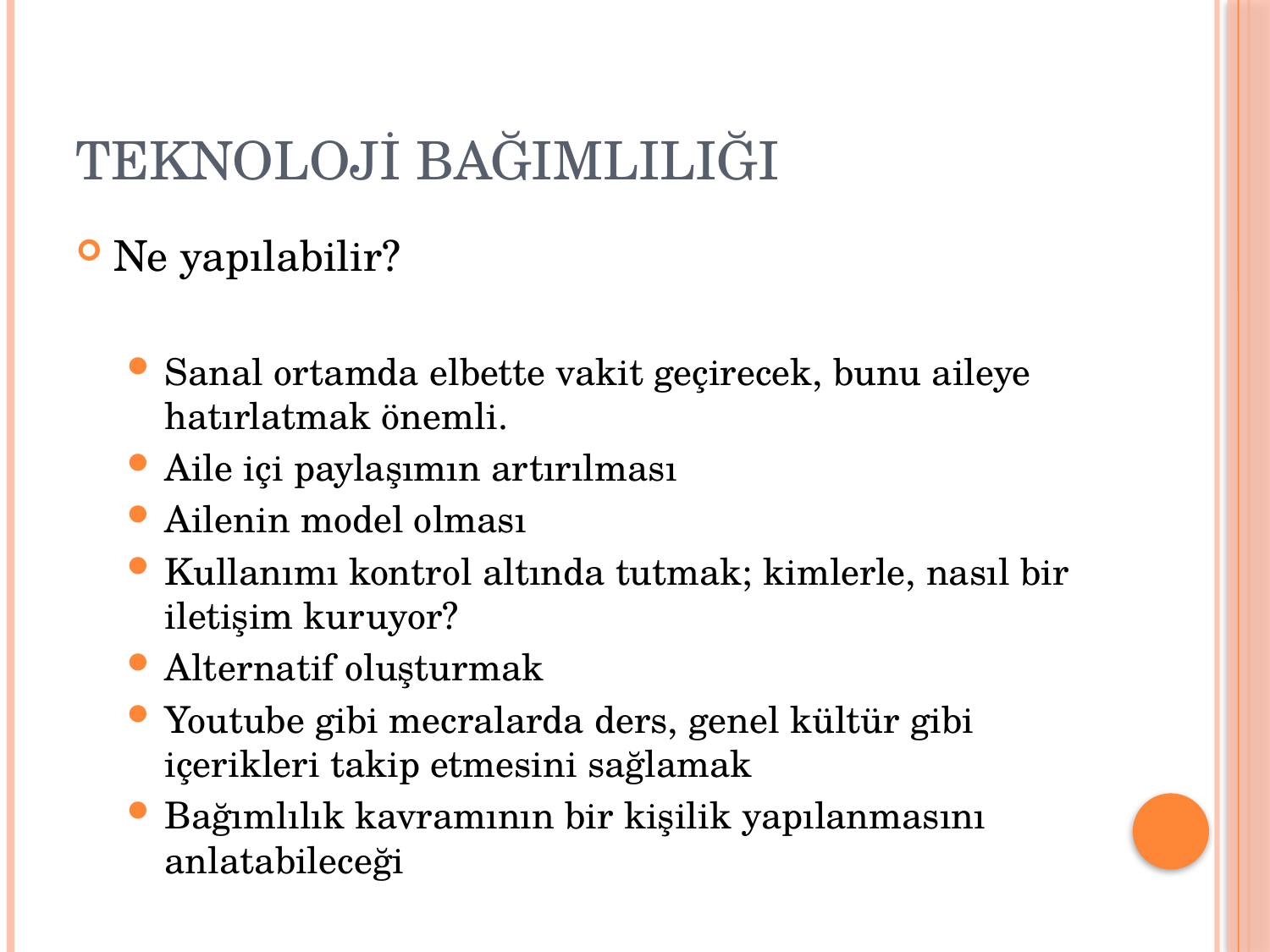

# TEKNOLOJİ BAĞIMLILIĞI
Ne yapılabilir?

Sanal ortamda elbette vakit geçirecek, bunu aileye hatırlatmak önemli.
Aile içi paylaşımın artırılması
Ailenin model olması
Kullanımı kontrol altında tutmak; kimlerle, nasıl bir iletişim kuruyor?
Alternatif oluşturmak
Youtube gibi mecralarda ders, genel kültür gibi içerikleri takip etmesini sağlamak
Bağımlılık kavramının bir kişilik yapılanmasını anlatabileceği